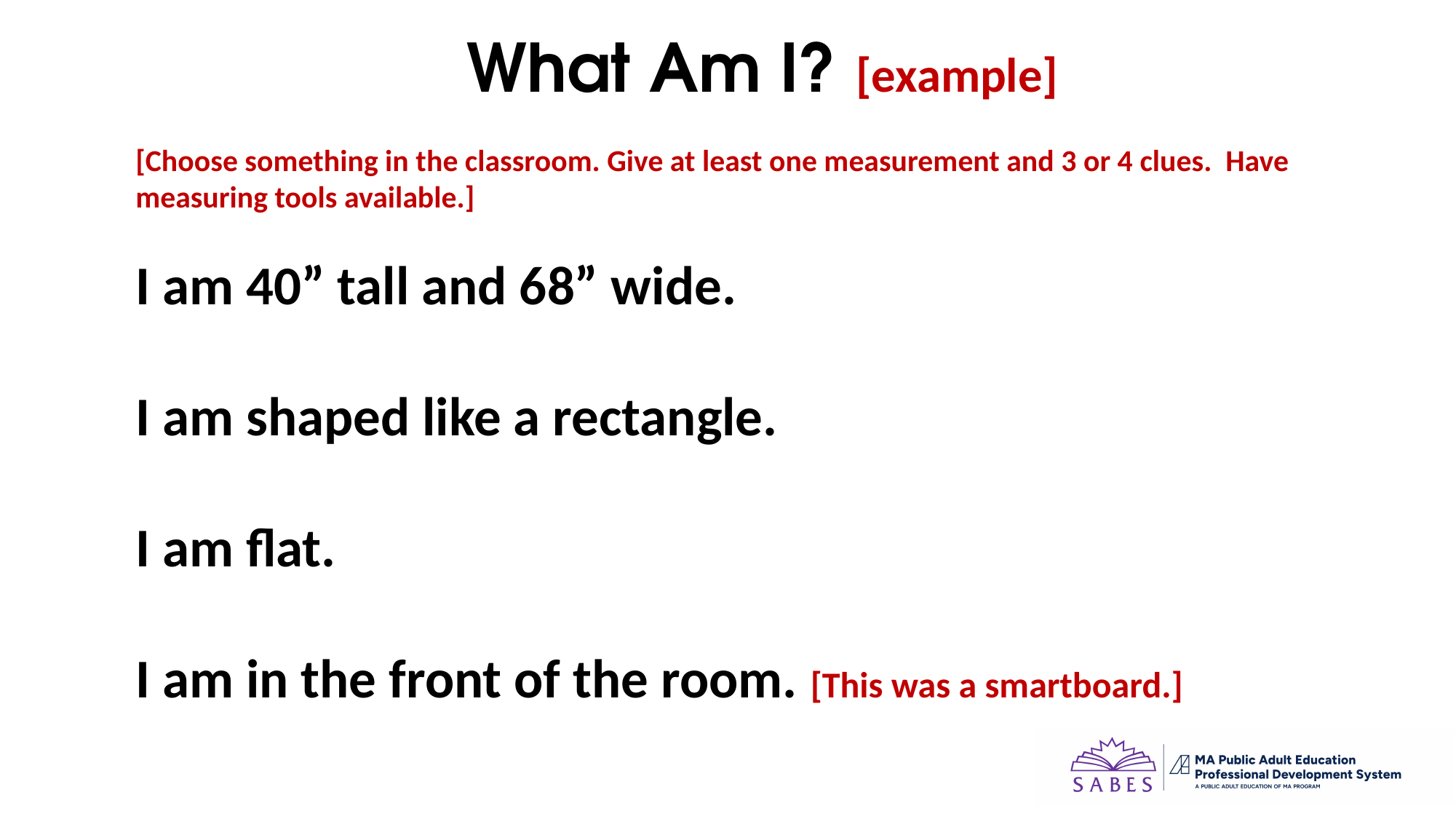

What Am I? [example]
[Choose something in the classroom. Give at least one measurement and 3 or 4 clues.  Have measuring tools available.]

I am 40” tall and 68” wide.

I am shaped like a rectangle.

I am flat.

I am in the front of the room. [This was a smartboard.]